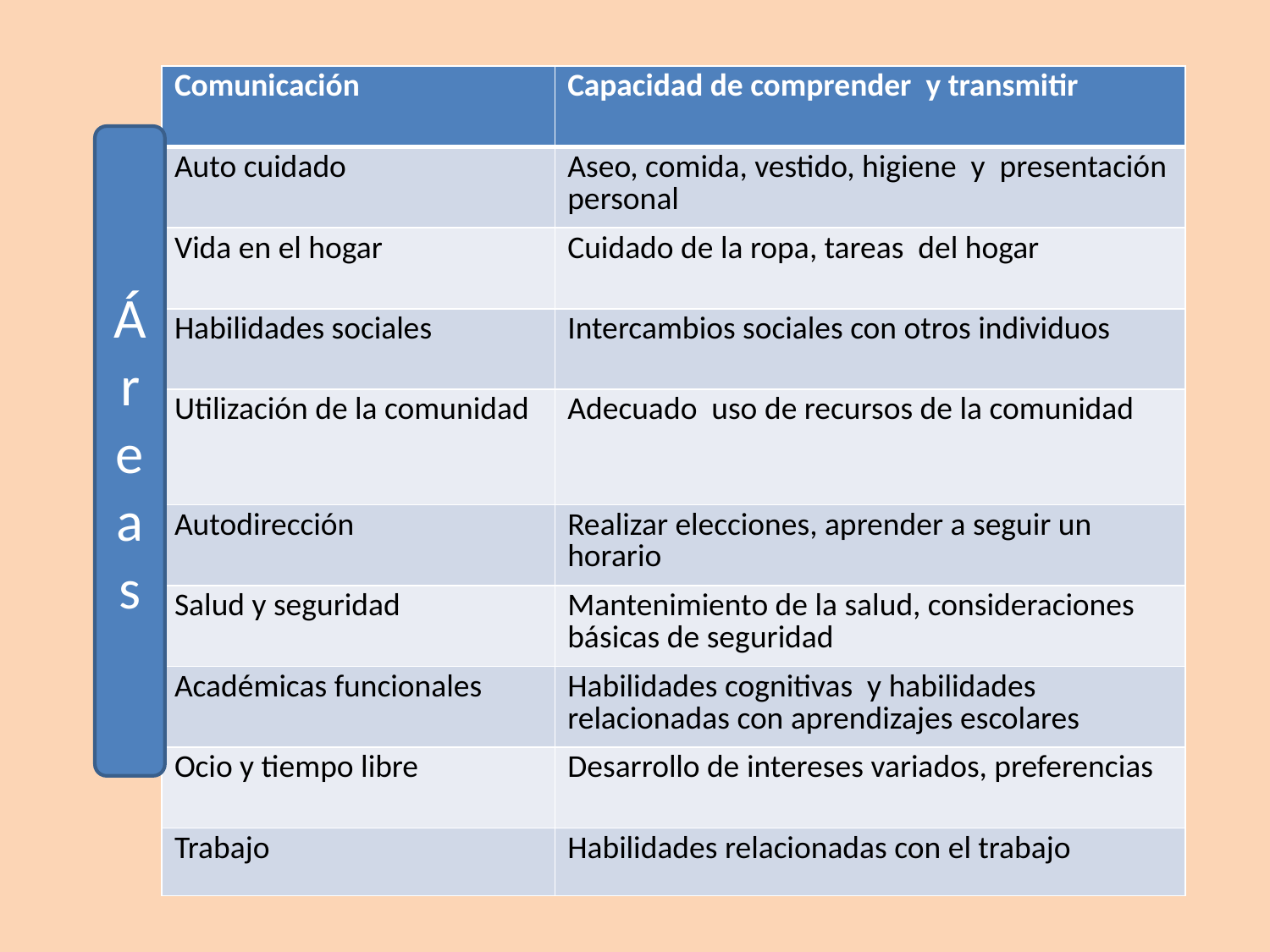

| Comunicación | Capacidad de comprender y transmitir |
| --- | --- |
| Auto cuidado | Aseo, comida, vestido, higiene y presentación personal |
| Vida en el hogar | Cuidado de la ropa, tareas del hogar |
| Habilidades sociales | Intercambios sociales con otros individuos |
| Utilización de la comunidad | Adecuado uso de recursos de la comunidad |
| Autodirección | Realizar elecciones, aprender a seguir un horario |
| Salud y seguridad | Mantenimiento de la salud, consideraciones básicas de seguridad |
| Académicas funcionales | Habilidades cognitivas y habilidades relacionadas con aprendizajes escolares |
| Ocio y tiempo libre | Desarrollo de intereses variados, preferencias |
| Trabajo | Habilidades relacionadas con el trabajo |
Áreas